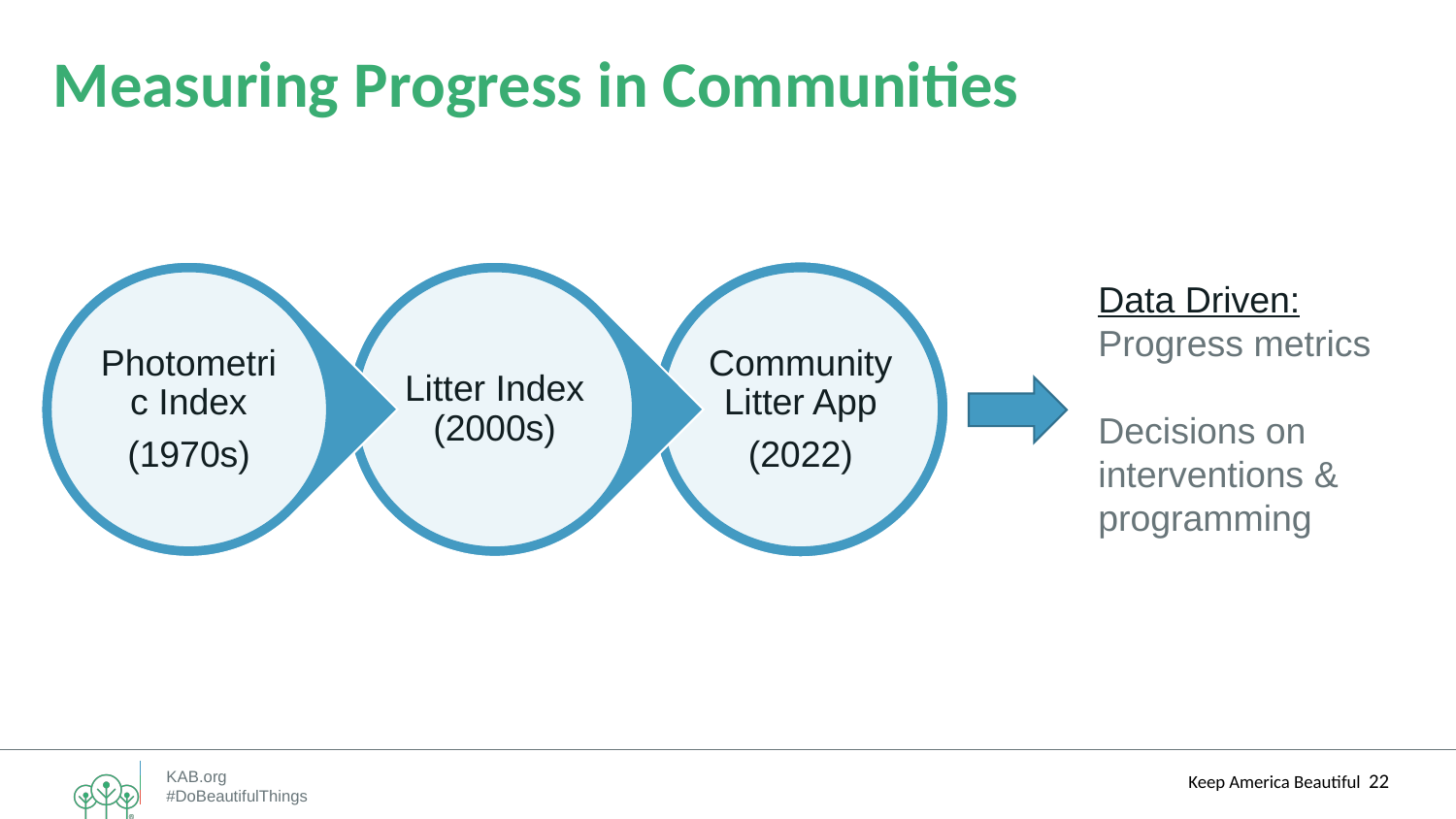

# Measuring Progress in Communities
Community Litter App
(2022)
Litter Index (2000s)
Photometric Index
(1970s)
Data Driven:
Progress metrics

Decisions on interventions & programming

  Keep America Beautiful  22